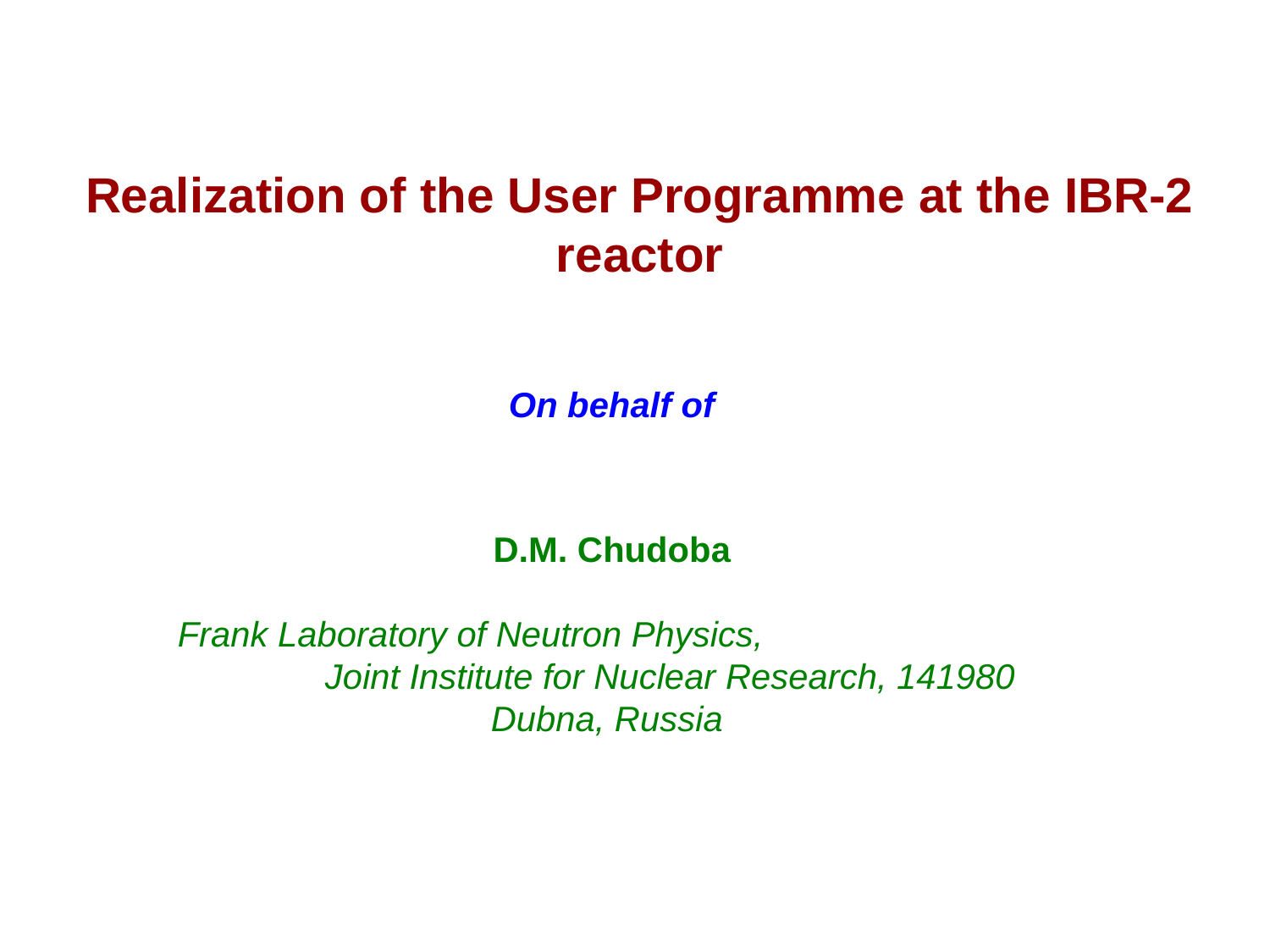

Realization of the User Programme at the IBR-2 reactor
On behalf of
D.M. Chudoba

Frank Laboratory of Neutron Physics,                                          Joint Institute for Nuclear Research, 141980 Dubna, Russia